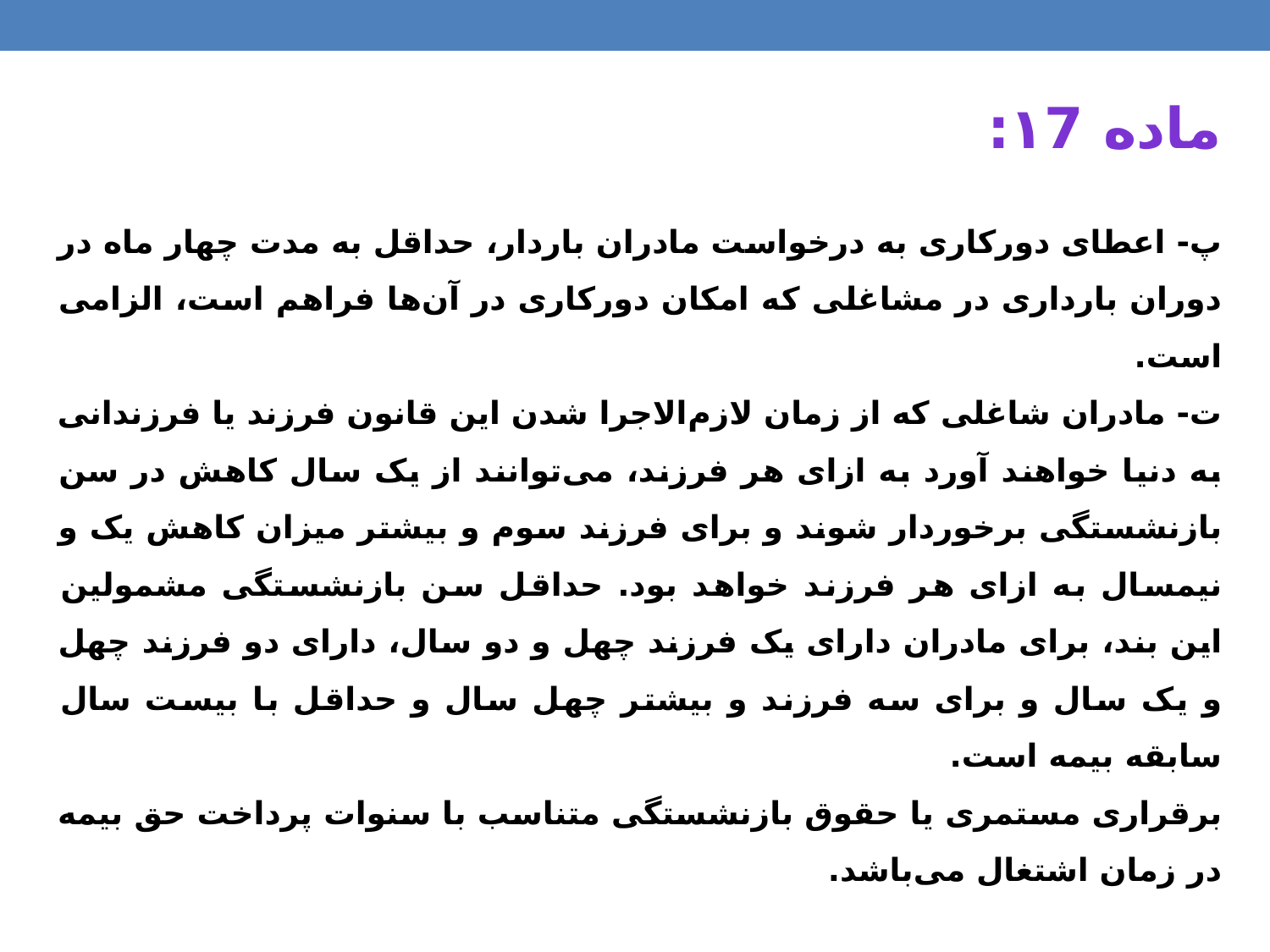

ماده ۱7:

پ- اعطای دورکاری به درخواست مادران باردار، حداقل به مدت چهار ماه در دوران بارداری در مشاغلی که امکان دورکاری در آن‌ها فراهم است، الزامی است.
ت- مادران شاغلی که از زمان لازم‌الاجرا شدن این قانون فرزند یا فرزندانی به دنیا خواهند آورد به ازای هر فرزند، می‌توانند از یک سال کاهش در سن بازنشستگی برخوردار شوند و برای فرزند سوم و بیشتر میزان کاهش یک و نیمسال به ازای هر فرزند خواهد بود. حداقل سن بازنشستگی مشمولین این بند، برای مادران دارای یک فرزند چهل و دو سال، دارای دو فرزند چهل و یک سال و برای سه فرزند و بیشتر چهل سال و حداقل با بیست سال سابقه بیمه است.
برقراری مستمری یا حقوق بازنشستگی متناسب با سنوات پرداخت حق بیمه در زمان اشتغال می‌باشد.

تبصره- بار مالی اجرای این ماده از محل منابع حاصل از اجرای ماده (۷۲) این قانون در ردیف خاصی در بودجه سنواتی پیش‌بینی و به سازمان تأمین اجتماعی و سایر صندوق‌های بازنشستگی تخصیص داده می‌شود.